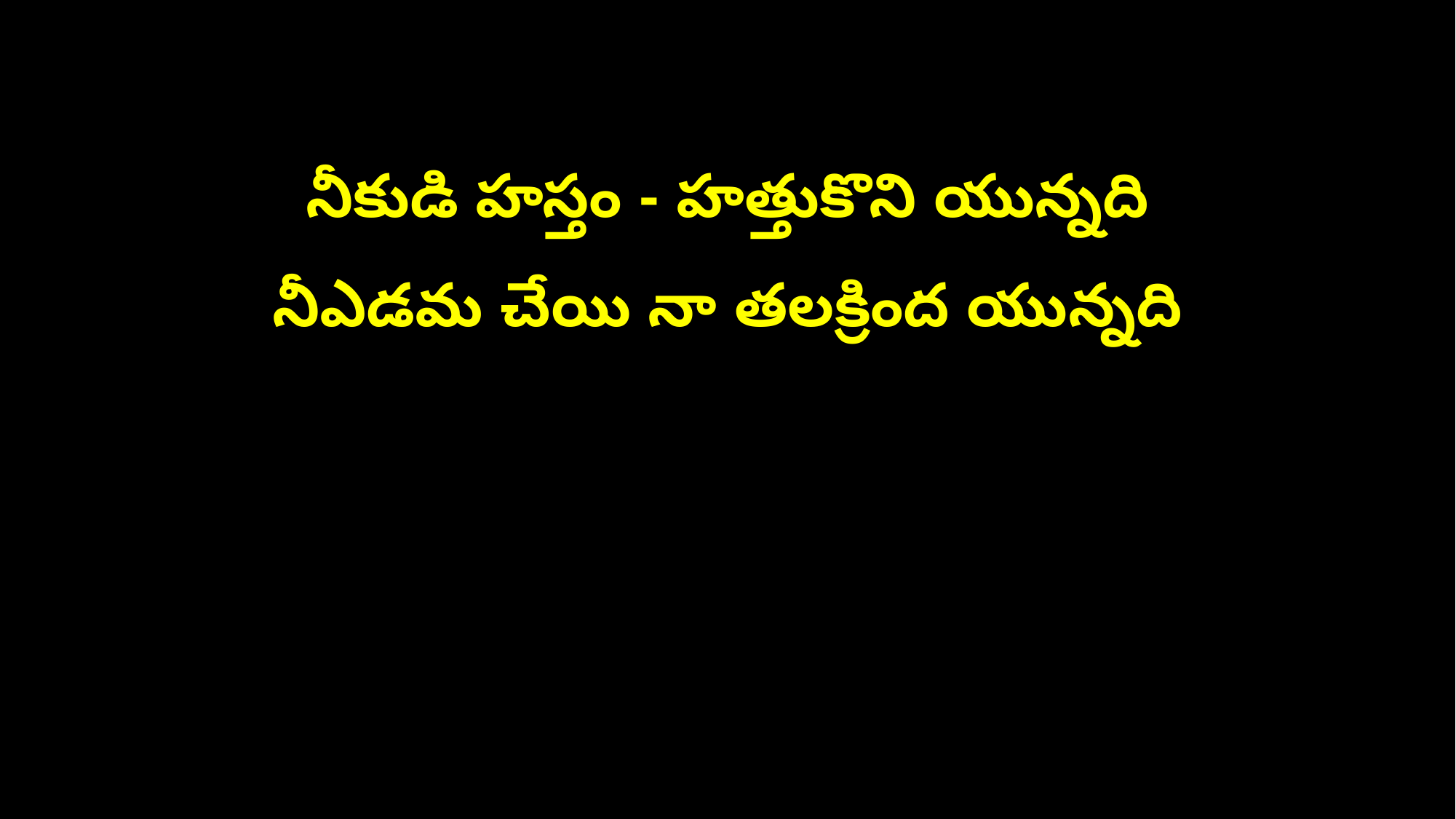

నీకుడి హస్తం - హత్తుకొని యున్నది
నీఎడమ చేయి నా తలక్రింద యున్నది